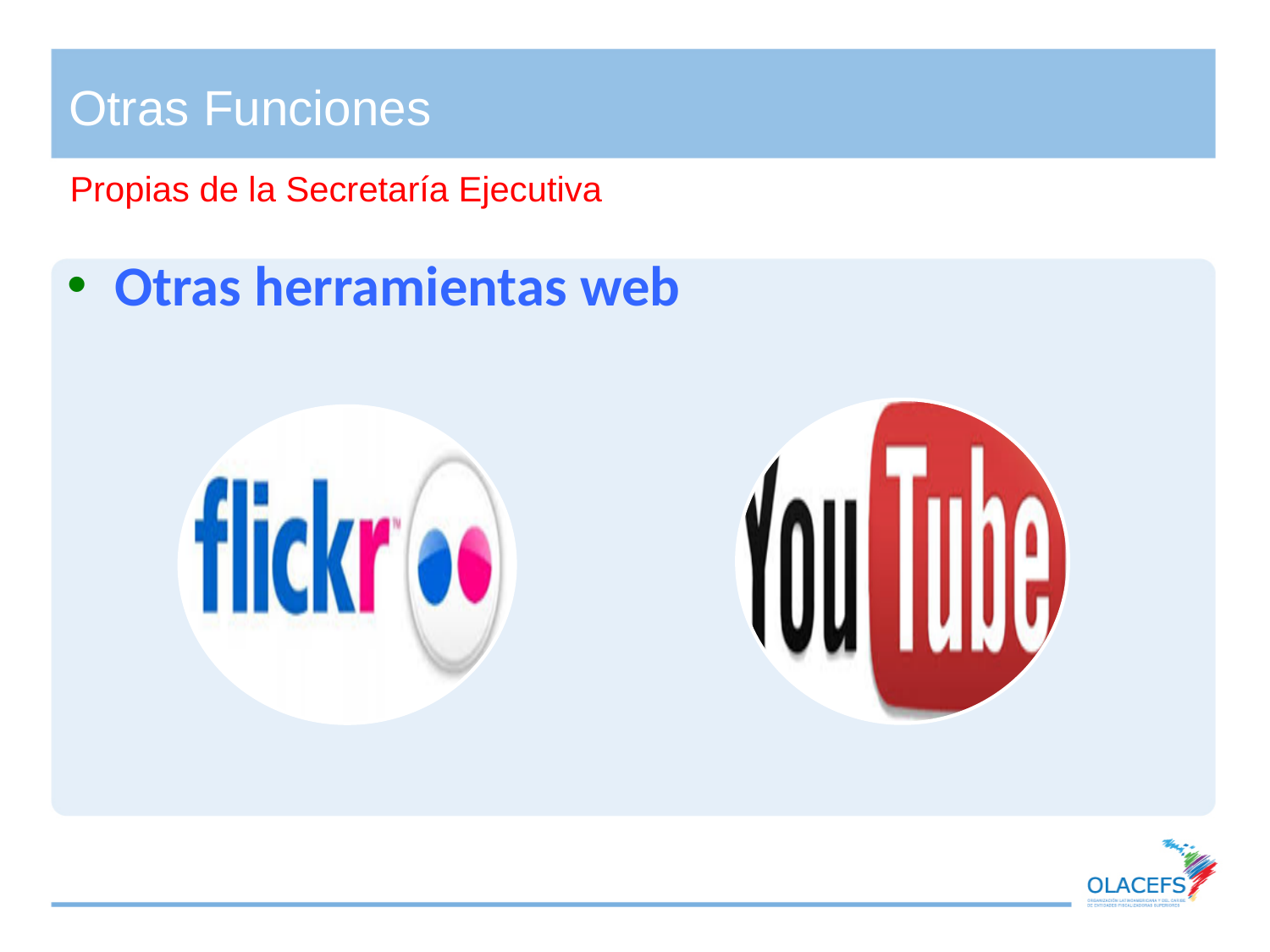

# Otras Funciones
Propias de la Secretaría Ejecutiva
Otras herramientas web